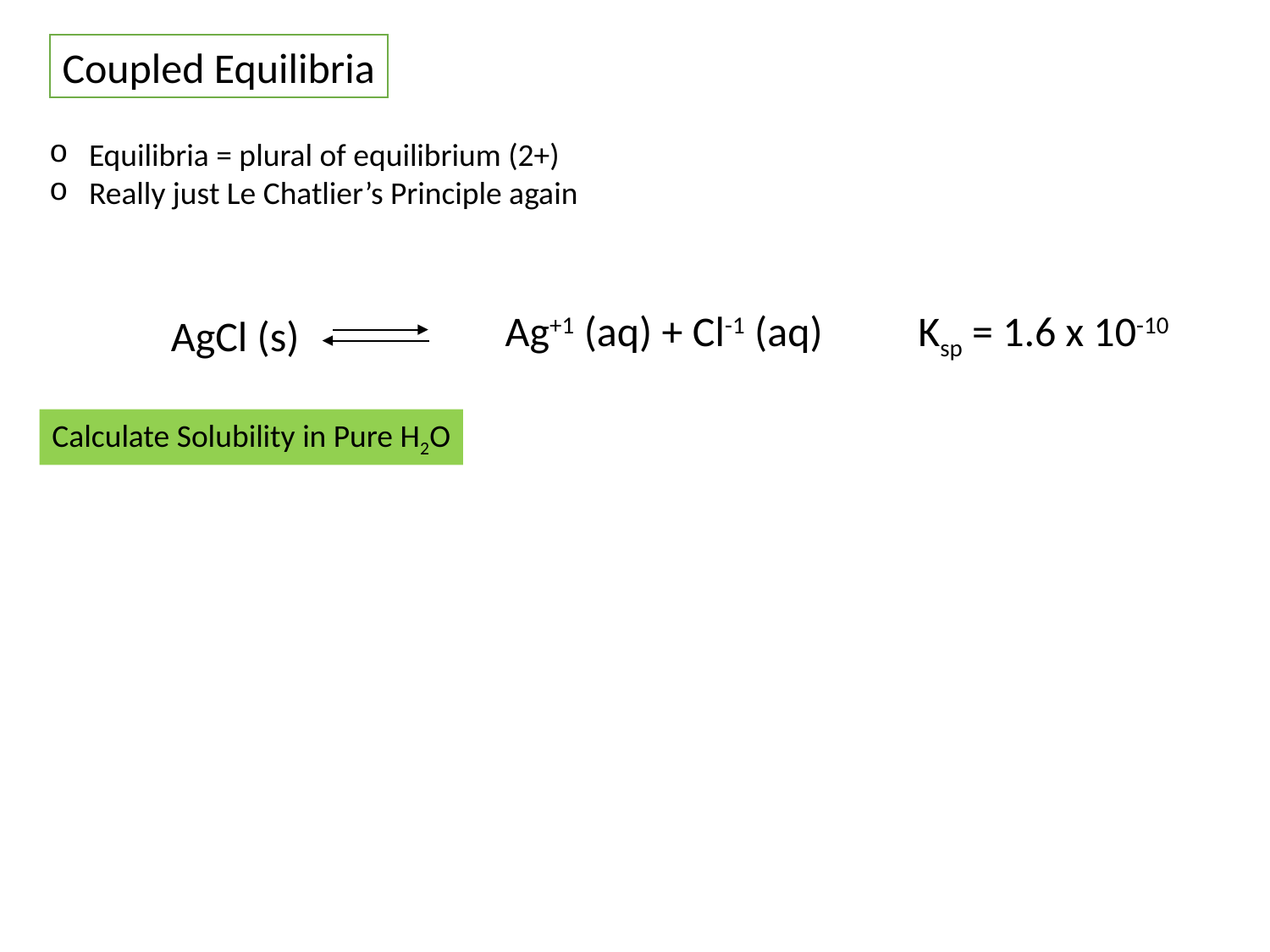

Coupled Equilibria
Equilibria = plural of equilibrium (2+)
Really just Le Chatlier’s Principle again
Ksp = 1.6 x 10-10
Ag+1 (aq) + Cl-1 (aq)
AgCl (s)
Calculate Solubility in Pure H2O